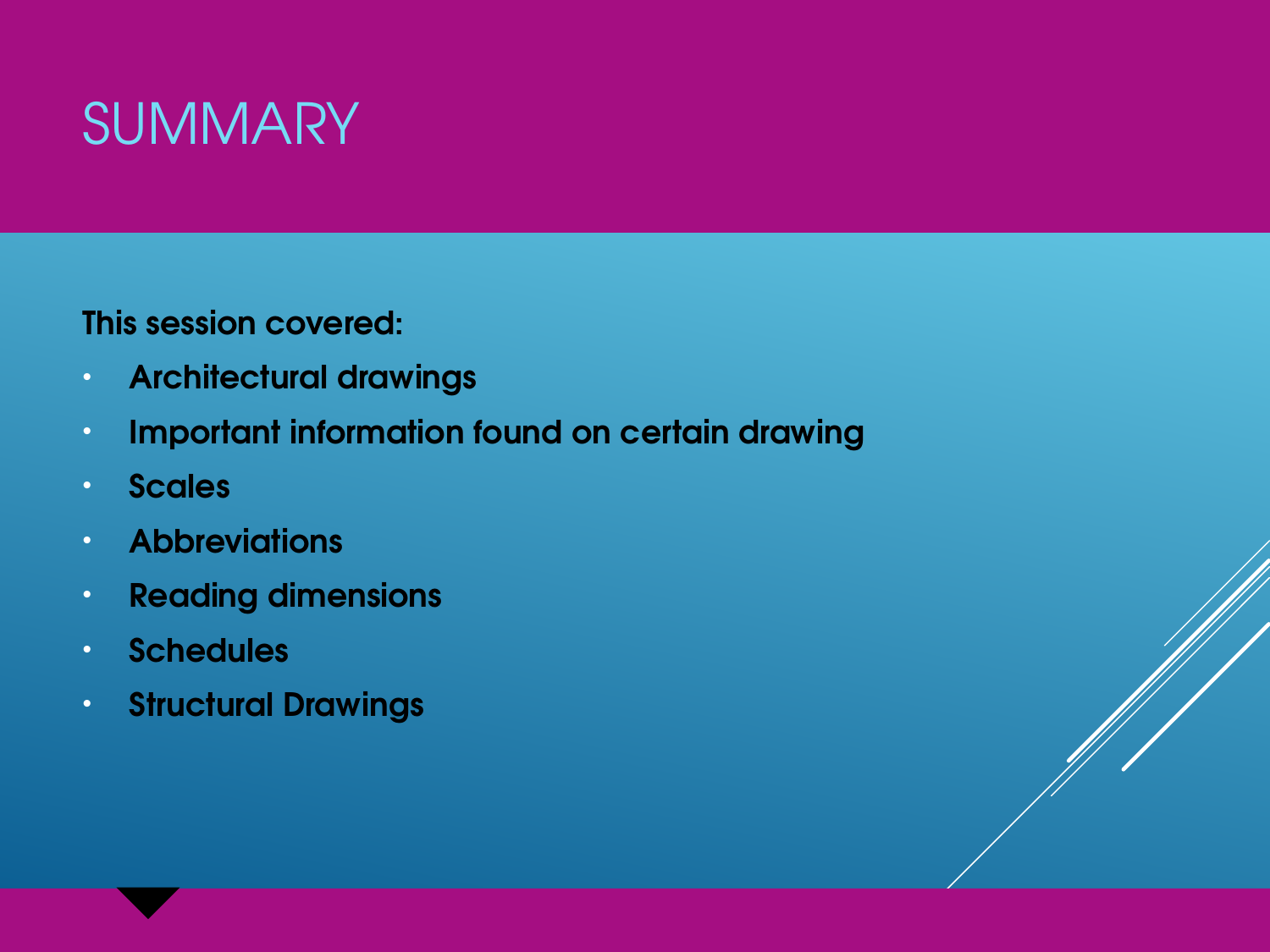

# Summary
This session covered:
Architectural drawings
Important information found on certain drawing
Scales
Abbreviations
Reading dimensions
Schedules
Structural Drawings